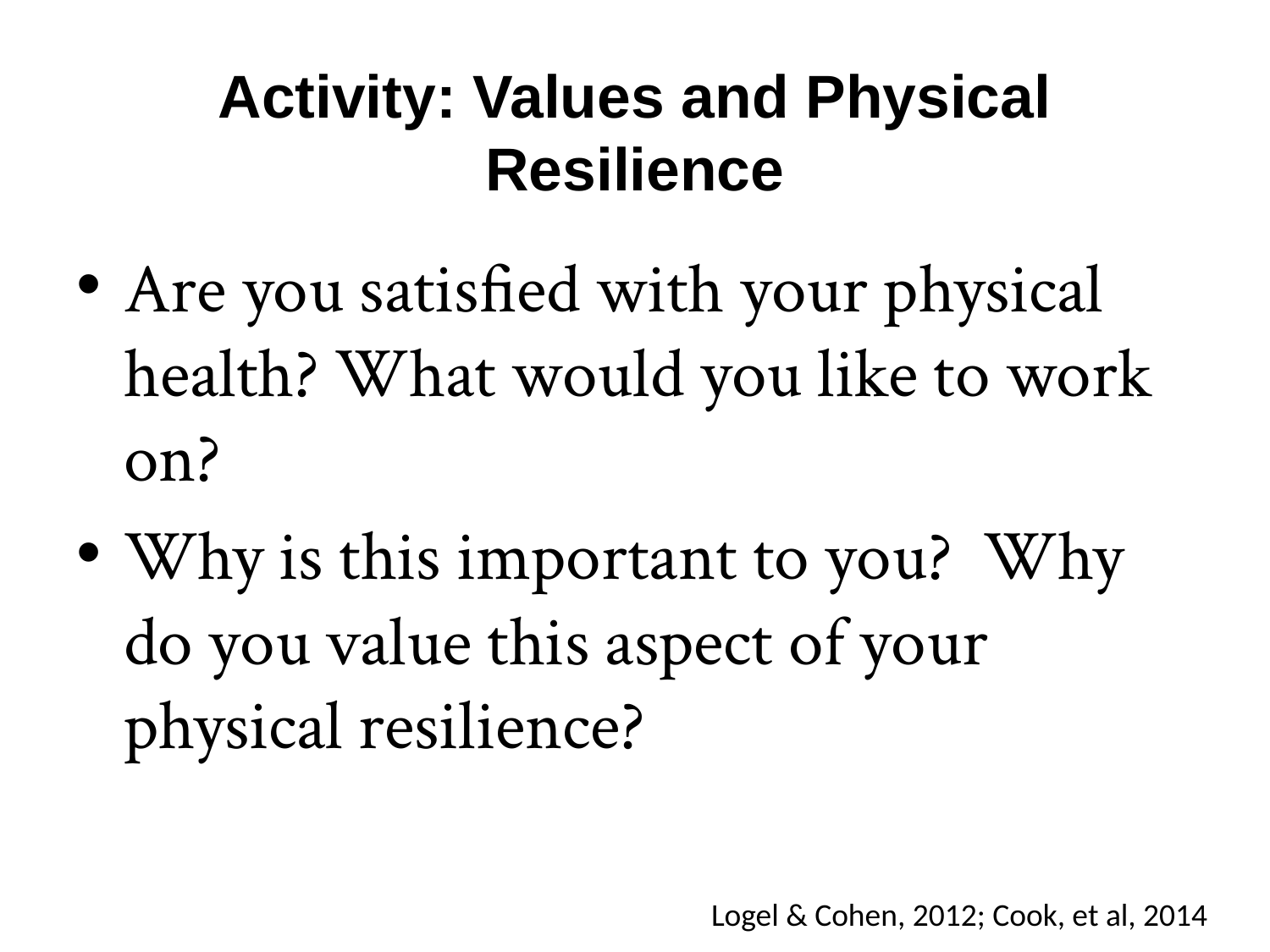

# Activity: Values and Physical Resilience
Are you satisfied with your physical health? What would you like to work on?
Why is this important to you?  Why do you value this aspect of your physical resilience?

Logel & Cohen, 2012; Cook, et al, 2014